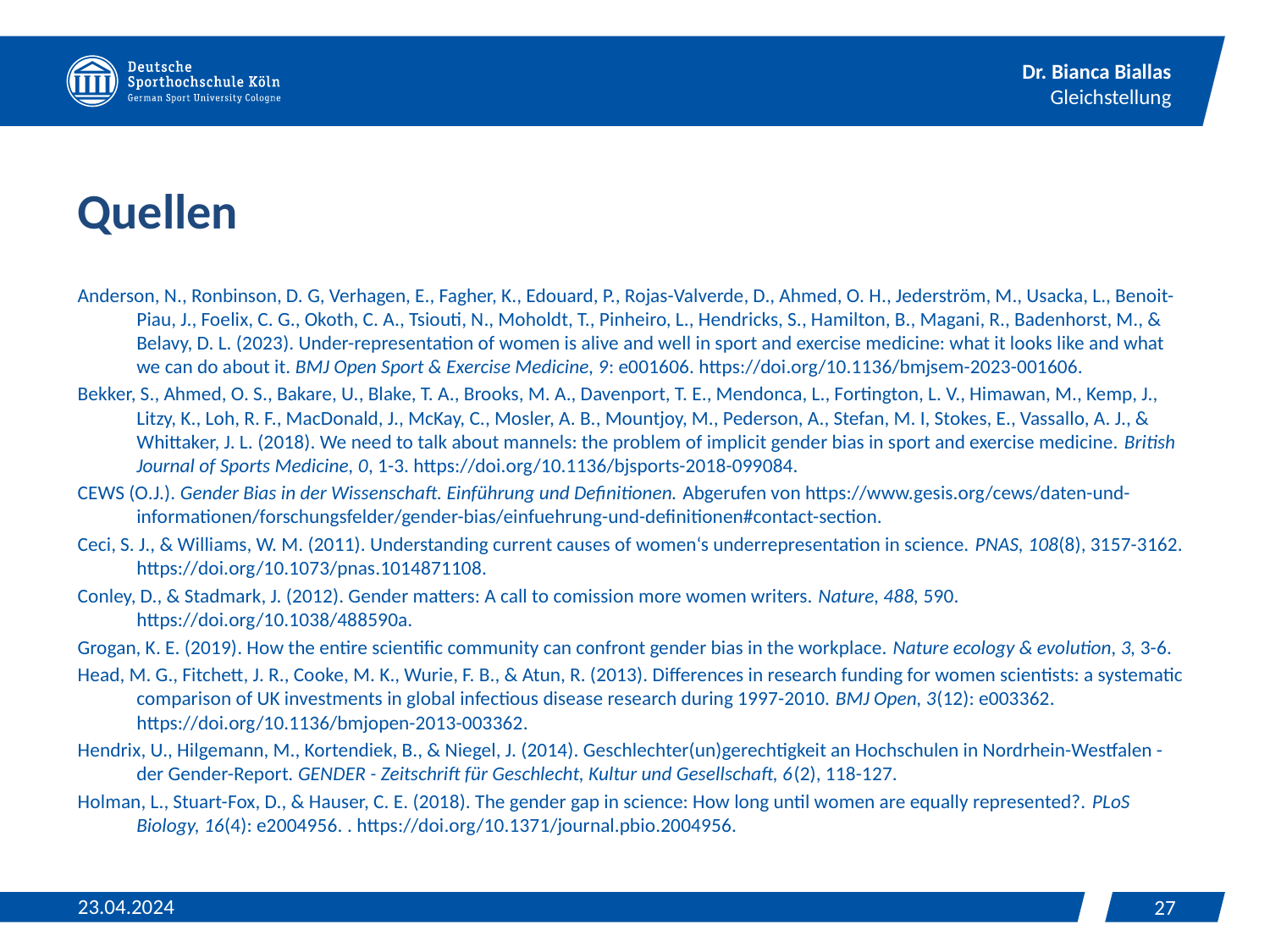

# Quellen
Anderson, N., Ronbinson, D. G, Verhagen, E., Fagher, K., Edouard, P., Rojas-Valverde, D., Ahmed, O. H., Jederström, M., Usacka, L., Benoit-Piau, J., Foelix, C. G., Okoth, C. A., Tsiouti, N., Moholdt, T., Pinheiro, L., Hendricks, S., Hamilton, B., Magani, R., Badenhorst, M., & Belavy, D. L. (2023). Under-representation of women is alive and well in sport and exercise medicine: what it looks like and what we can do about it. BMJ Open Sport & Exercise Medicine, 9: e001606. https://doi.org/10.1136/bmjsem-2023-001606.
Bekker, S., Ahmed, O. S., Bakare, U., Blake, T. A., Brooks, M. A., Davenport, T. E., Mendonca, L., Fortington, L. V., Himawan, M., Kemp, J., Litzy, K., Loh, R. F., MacDonald, J., McKay, C., Mosler, A. B., Mountjoy, M., Pederson, A., Stefan, M. I, Stokes, E., Vassallo, A. J., & Whittaker, J. L. (2018). We need to talk about mannels: the problem of implicit gender bias in sport and exercise medicine. British Journal of Sports Medicine, 0, 1-3. https://doi.org/10.1136/bjsports-2018-099084.
CEWS (O.J.). Gender Bias in der Wissenschaft. Einführung und Definitionen. Abgerufen von https://www.gesis.org/cews/daten-und-informationen/forschungsfelder/gender-bias/einfuehrung-und-definitionen#contact-section.
Ceci, S. J., & Williams, W. M. (2011). Understanding current causes of women‘s underrepresentation in science. PNAS, 108(8), 3157-3162. https://doi.org/10.1073/pnas.1014871108.
Conley, D., & Stadmark, J. (2012). Gender matters: A call to comission more women writers. Nature, 488, 590. https://doi.org/10.1038/488590a.
Grogan, K. E. (2019). How the entire scientific community can confront gender bias in the workplace. Nature ecology & evolution, 3, 3-6.
Head, M. G., Fitchett, J. R., Cooke, M. K., Wurie, F. B., & Atun, R. (2013). Differences in research funding for women scientists: a systematic comparison of UK investments in global infectious disease research during 1997-2010. BMJ Open, 3(12): e003362. https://doi.org/10.1136/bmjopen-2013-003362.
Hendrix, U., Hilgemann, M., Kortendiek, B., & Niegel, J. (2014). Geschlechter(un)gerechtigkeit an Hochschulen in Nordrhein-Westfalen - der Gender-Report. GENDER - Zeitschrift für Geschlecht, Kultur und Gesellschaft, 6(2), 118-127.
Holman, L., Stuart-Fox, D., & Hauser, C. E. (2018). The gender gap in science: How long until women are equally represented?. PLoS Biology, 16(4): e2004956. . https://doi.org/10.1371/journal.pbio.2004956.
23.04.2024
27